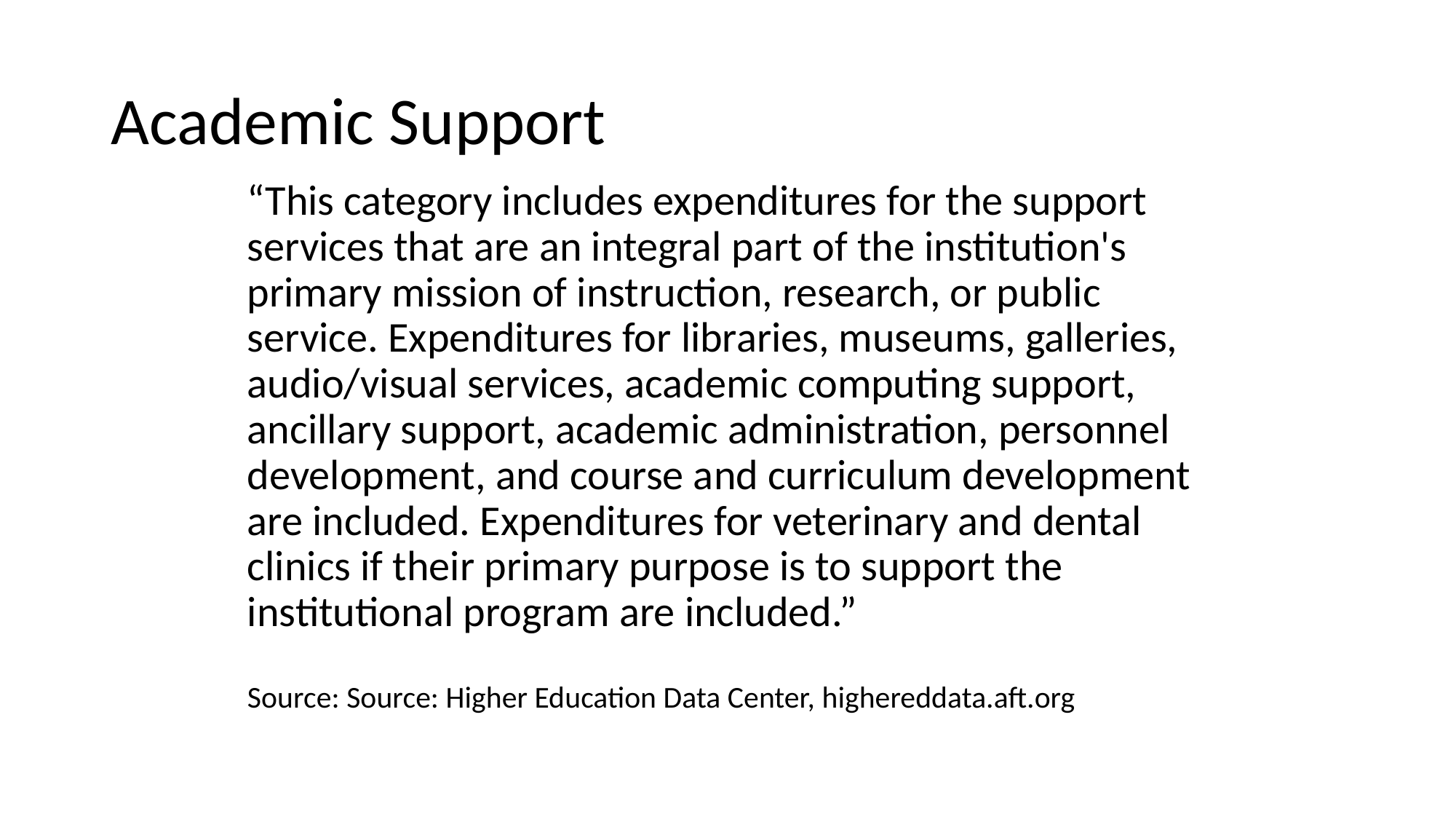

# Academic Support
“This category includes expenditures for the support services that are an integral part of the institution's primary mission of instruction, research, or public service. Expenditures for libraries, museums, galleries, audio/visual services, academic computing support, ancillary support, academic administration, personnel development, and course and curriculum development are included. Expenditures for veterinary and dental clinics if their primary purpose is to support the institutional program are included.”

Source: Source: Higher Education Data Center, highereddata.aft.org